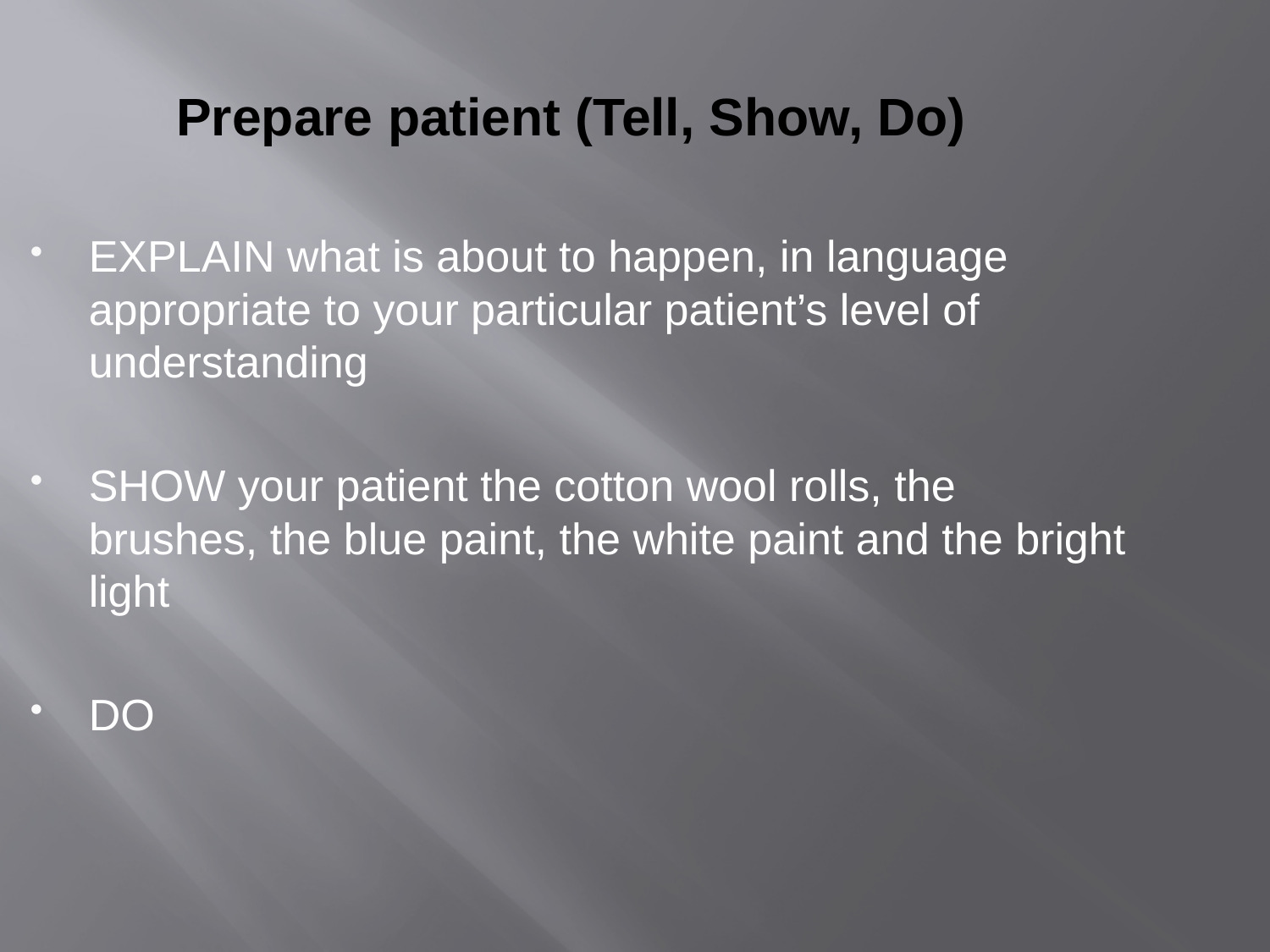

Prepare patient (Tell, Show, Do)
EXPLAIN what is about to happen, in language appropriate to your particular patient’s level of understanding

SHOW your patient the cotton wool rolls, the brushes, the blue paint, the white paint and the bright light

DO